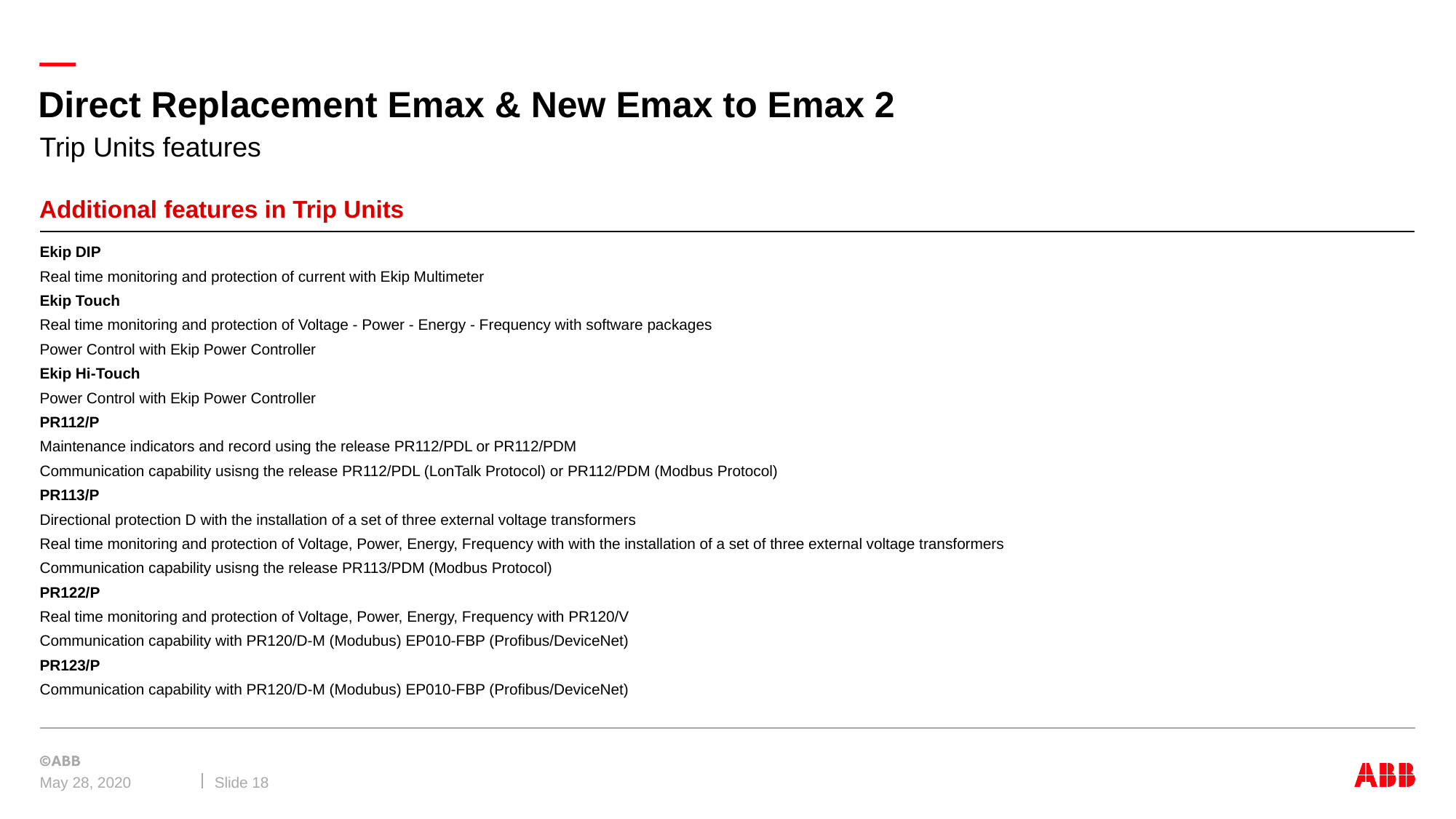

# Direct Replacement Emax & New Emax to Emax 2
Trip Units features
Additional features in Trip Units
Ekip DIP
Real time monitoring and protection of current with Ekip Multimeter
Ekip Touch
Real time monitoring and protection of Voltage - Power - Energy - Frequency with software packages
Power Control with Ekip Power Controller
Ekip Hi-Touch
Power Control with Ekip Power Controller
PR112/P
Maintenance indicators and record using the release PR112/PDL or PR112/PDM
Communication capability usisng the release PR112/PDL (LonTalk Protocol) or PR112/PDM (Modbus Protocol)
PR113/P
Directional protection D with the installation of a set of three external voltage transformers
Real time monitoring and protection of Voltage, Power, Energy, Frequency with with the installation of a set of three external voltage transformers
Communication capability usisng the release PR113/PDM (Modbus Protocol)
PR122/P
Real time monitoring and protection of Voltage, Power, Energy, Frequency with PR120/V
Communication capability with PR120/D-M (Modubus) EP010-FBP (Profibus/DeviceNet)
PR123/P
Communication capability with PR120/D-M (Modubus) EP010-FBP (Profibus/DeviceNet)

Slide 18
May 28, 2020